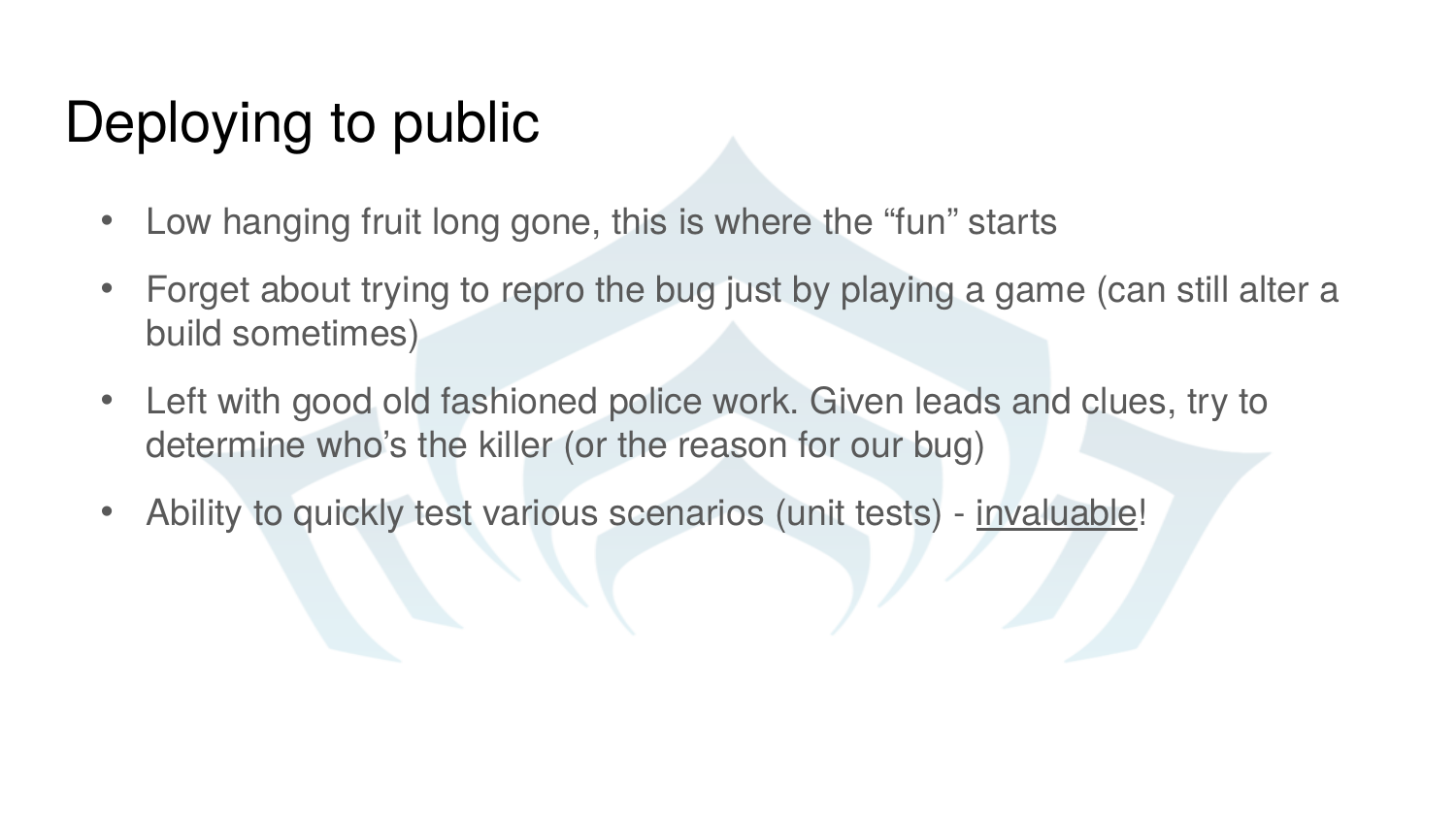

# Deploying to public
Low hanging fruit long gone, this is where the “fun” starts
Forget about trying to repro the bug just by playing a game (can still alter a build sometimes)
Left with good old fashioned police work. Given leads and clues, try to determine who’s the killer (or the reason for our bug)
Ability to quickly test various scenarios (unit tests) - invaluable!